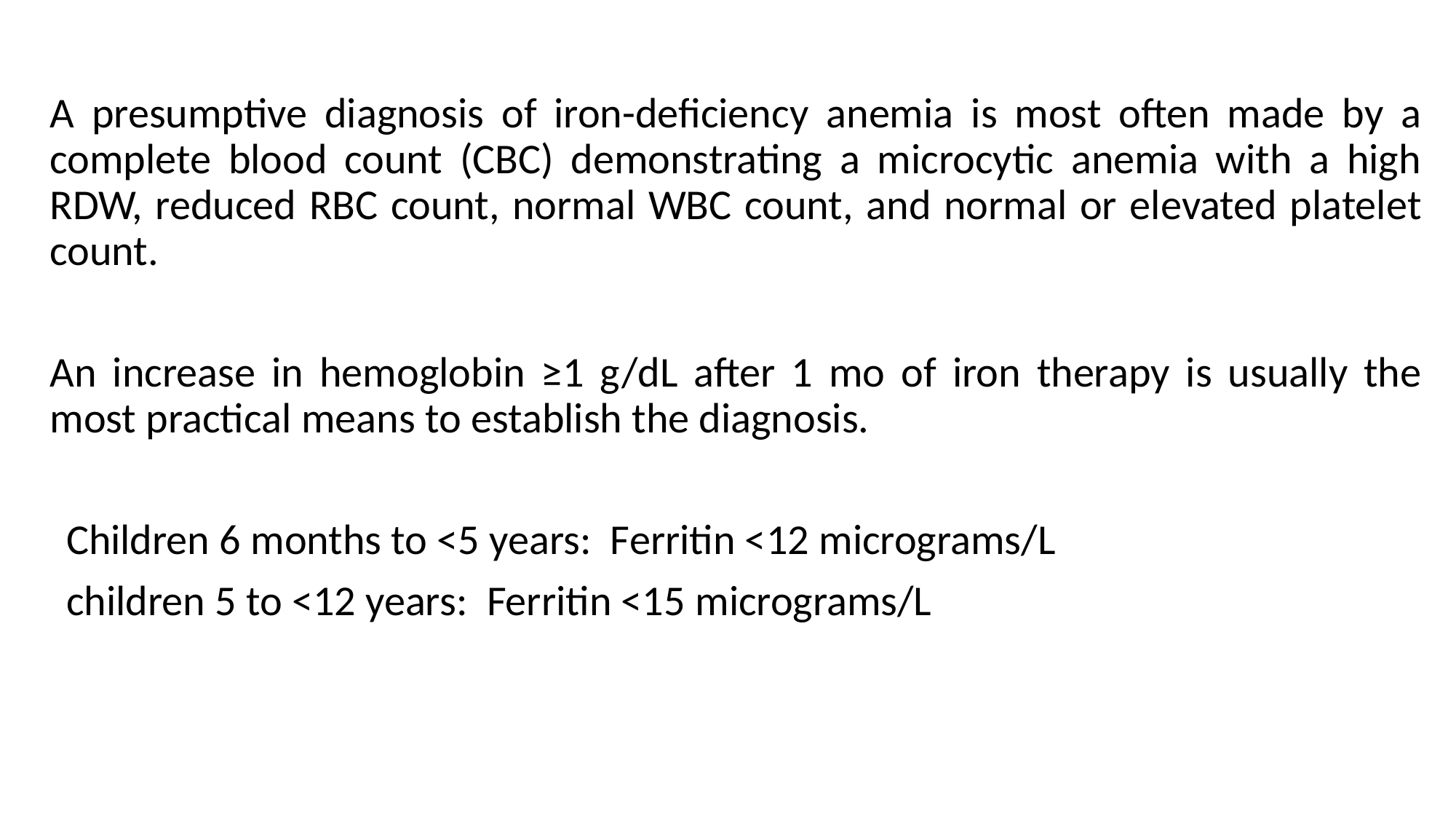

A presumptive diagnosis of iron-deficiency anemia is most often made by a complete blood count (CBC) demonstrating a microcytic anemia with a high RDW, reduced RBC count, normal WBC count, and normal or elevated platelet count.

An increase in hemoglobin ≥1 g/dL after 1 mo of iron therapy is usually the most practical means to establish the diagnosis.

Children 6 months to <5 years:  Ferritin <12 micrograms/L
children 5 to <12 years:  Ferritin <15 micrograms/L